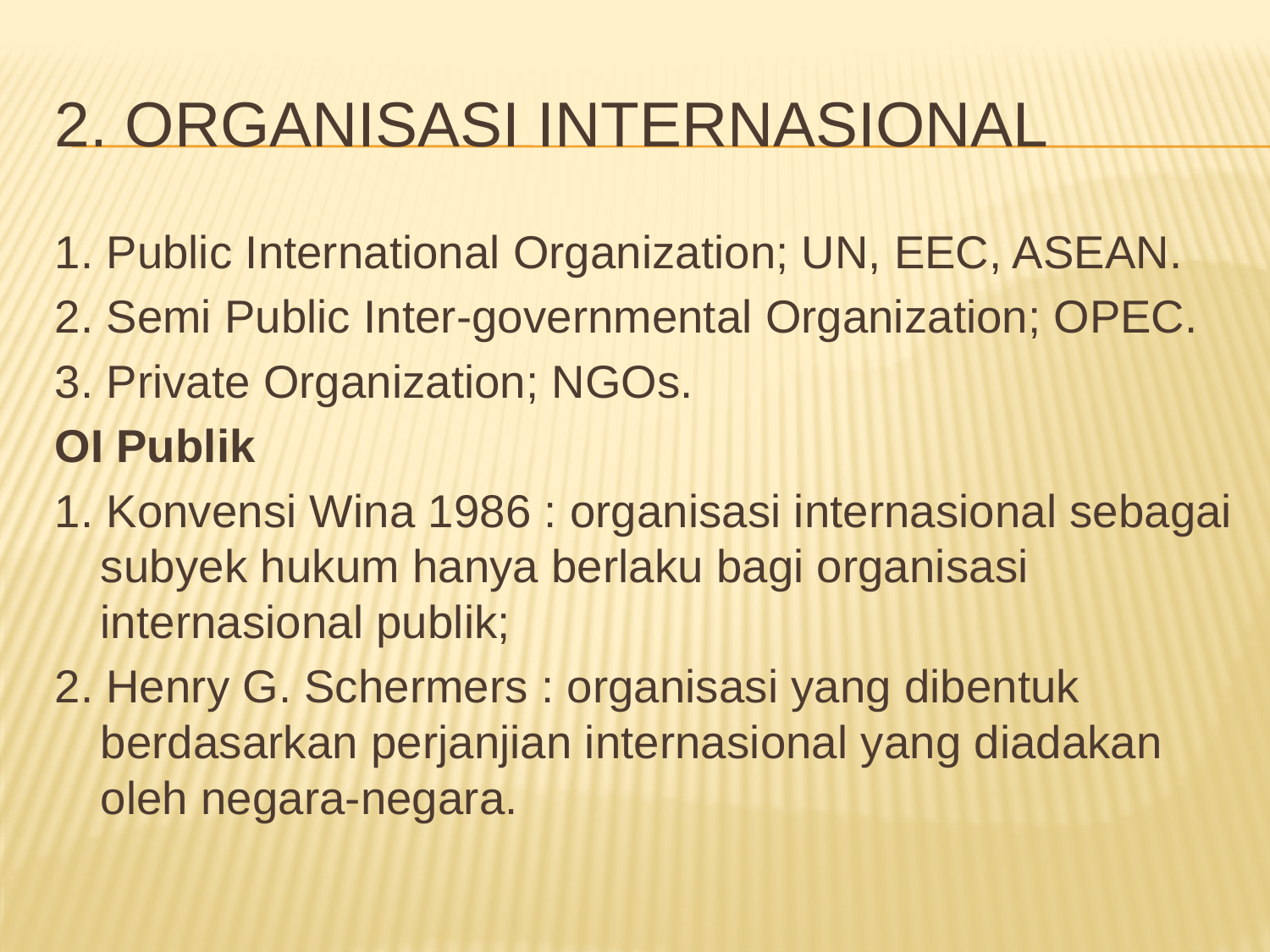

# 2. ORGANISASI INTERNASIONAL
1. Public International Organization; UN, EEC, ASEAN.
2. Semi Public Inter-governmental Organization; OPEC.
3. Private Organization; NGOs.
OI Publik
1. Konvensi Wina 1986 : organisasi internasional sebagai subyek hukum hanya berlaku bagi organisasi internasional publik;
2. Henry G. Schermers : organisasi yang dibentuk berdasarkan perjanjian internasional yang diadakan oleh negara-negara.